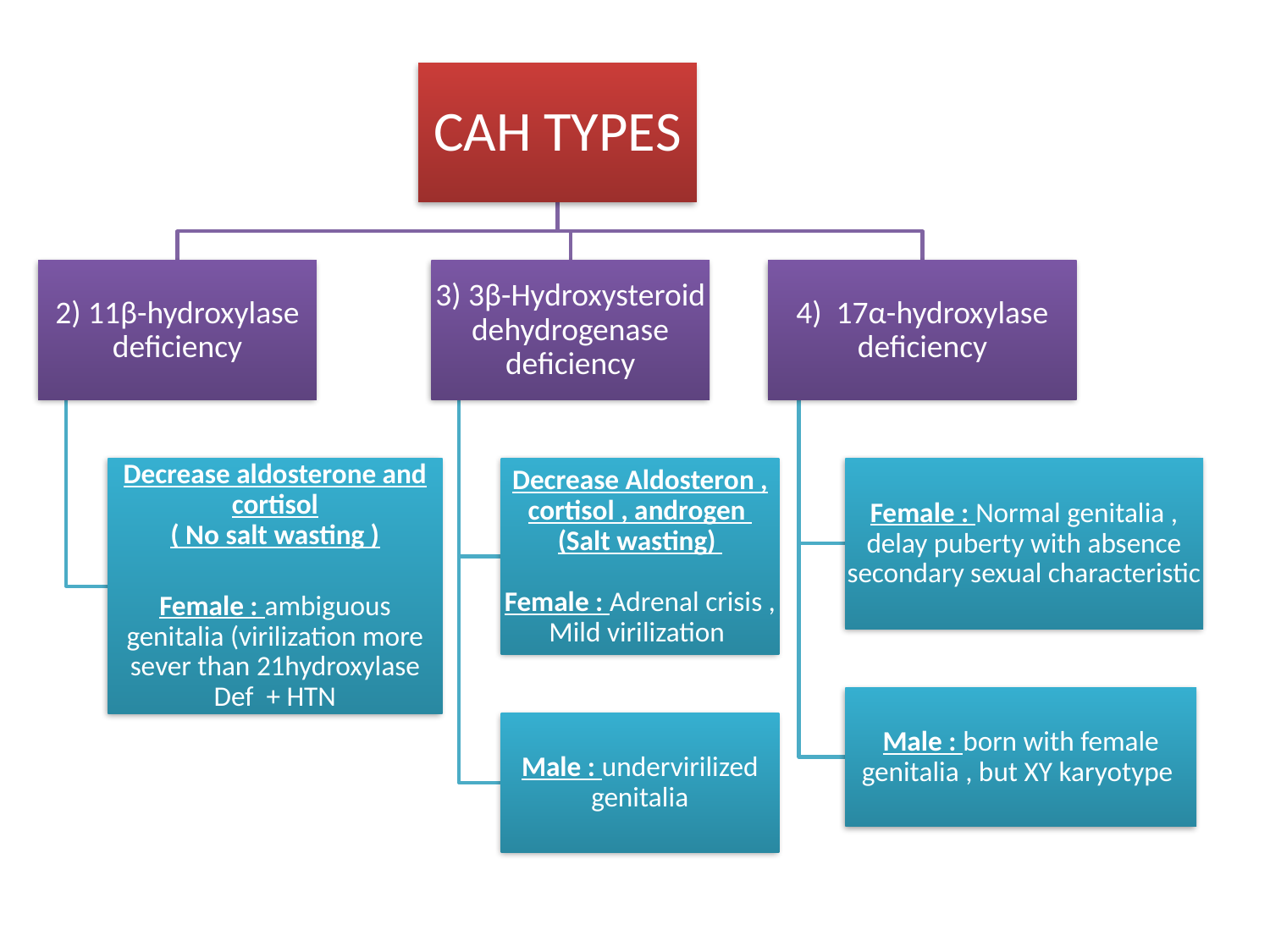

CAH TYPES
2) 11β-hydroxylase deficiency
Decrease aldosterone and cortisol
( No salt wasting )
Female : ambiguous genitalia (virilization more sever than 21hydroxylase Def  + HTN
3) 3β-Hydroxysteroid dehydrogenase deficiency
Decrease Aldosteron , cortisol , androgen
(Salt wasting)
Female : Adrenal crisis , Mild virilization
Male : undervirilized
genitalia
4)  17α-hydroxylase deficiency
Female : Normal genitalia , delay puberty with absence secondary sexual characteristic
Male : born with female genitalia , but XY karyotype